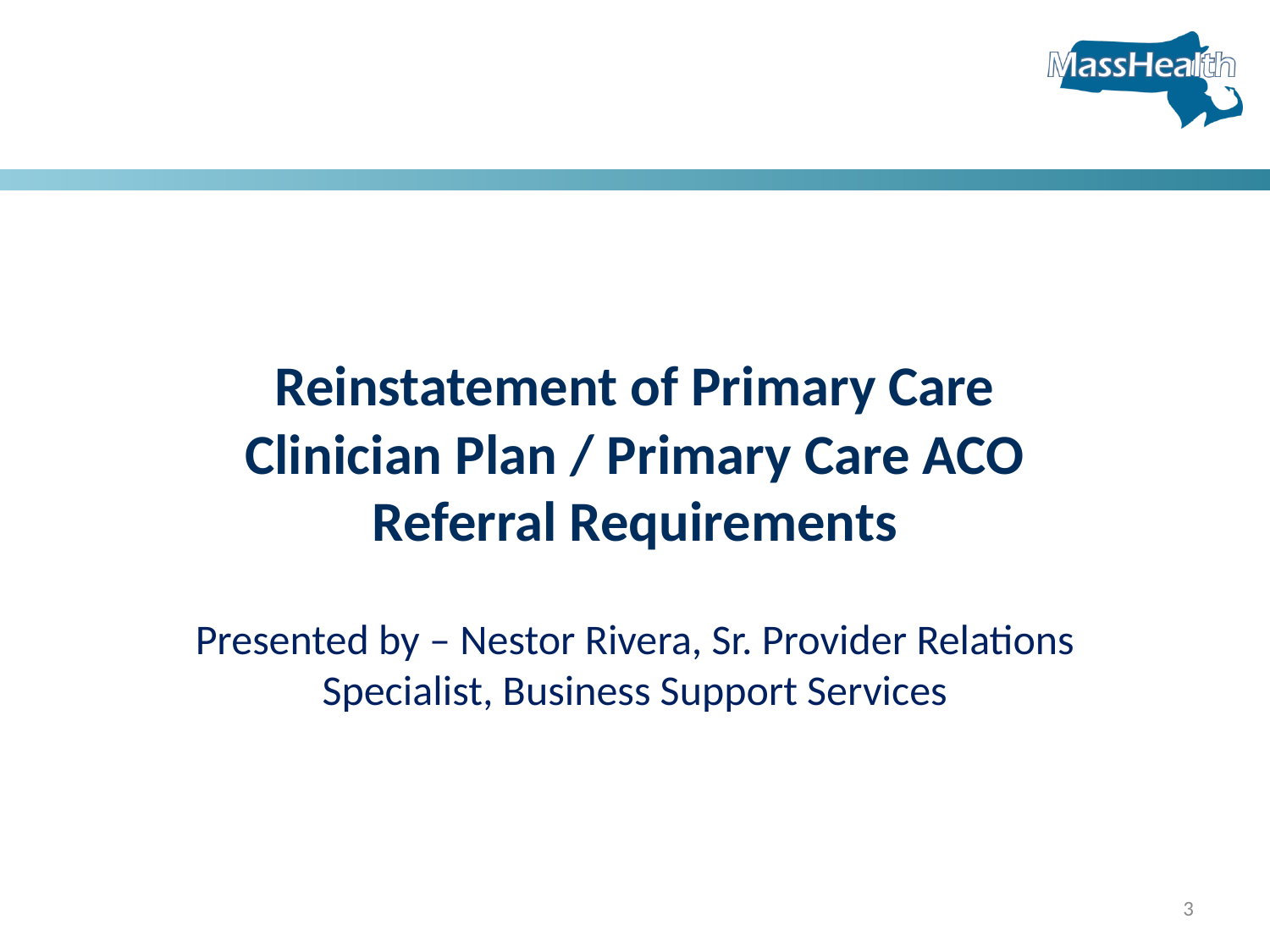

Reinstatement of Primary Care Clinician Plan / Primary Care ACO Referral Requirements

Presented by – Nestor Rivera, Sr. Provider Relations Specialist, Business Support Services

3